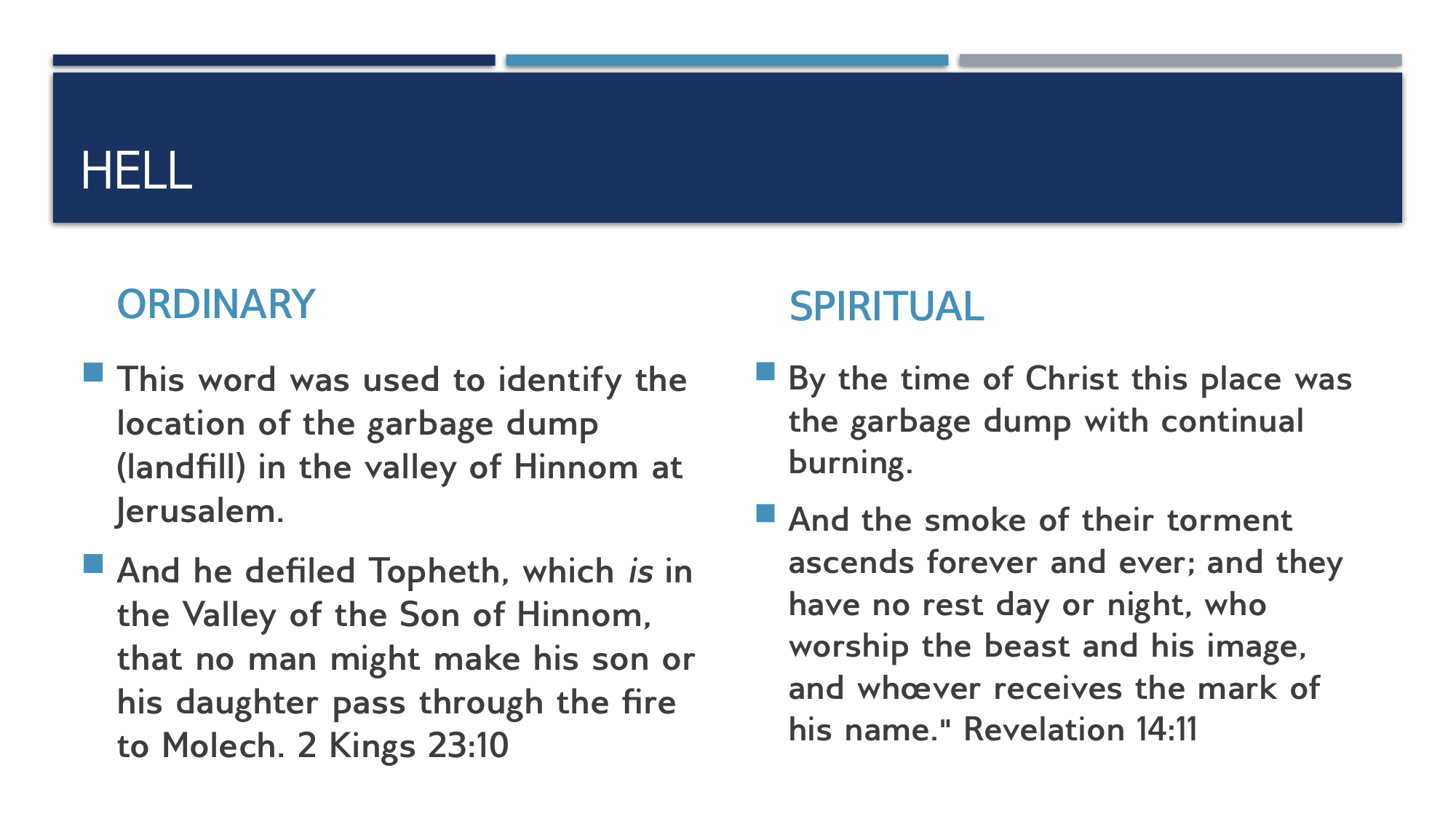

# hell
ORDINARY
SPIRITUAL
This word was used to identify the location of the garbage dump (landfill) in the valley of Hinnom at Jerusalem.
And he defiled Topheth, which is in the Valley of the Son of Hinnom, that no man might make his son or his daughter pass through the fire to Molech. 2 Kings 23:10
By the time of Christ this place was the garbage dump with continual burning.
And the smoke of their torment ascends forever and ever; and they have no rest day or night, who worship the beast and his image, and whoever receives the mark of his name." Revelation 14:11